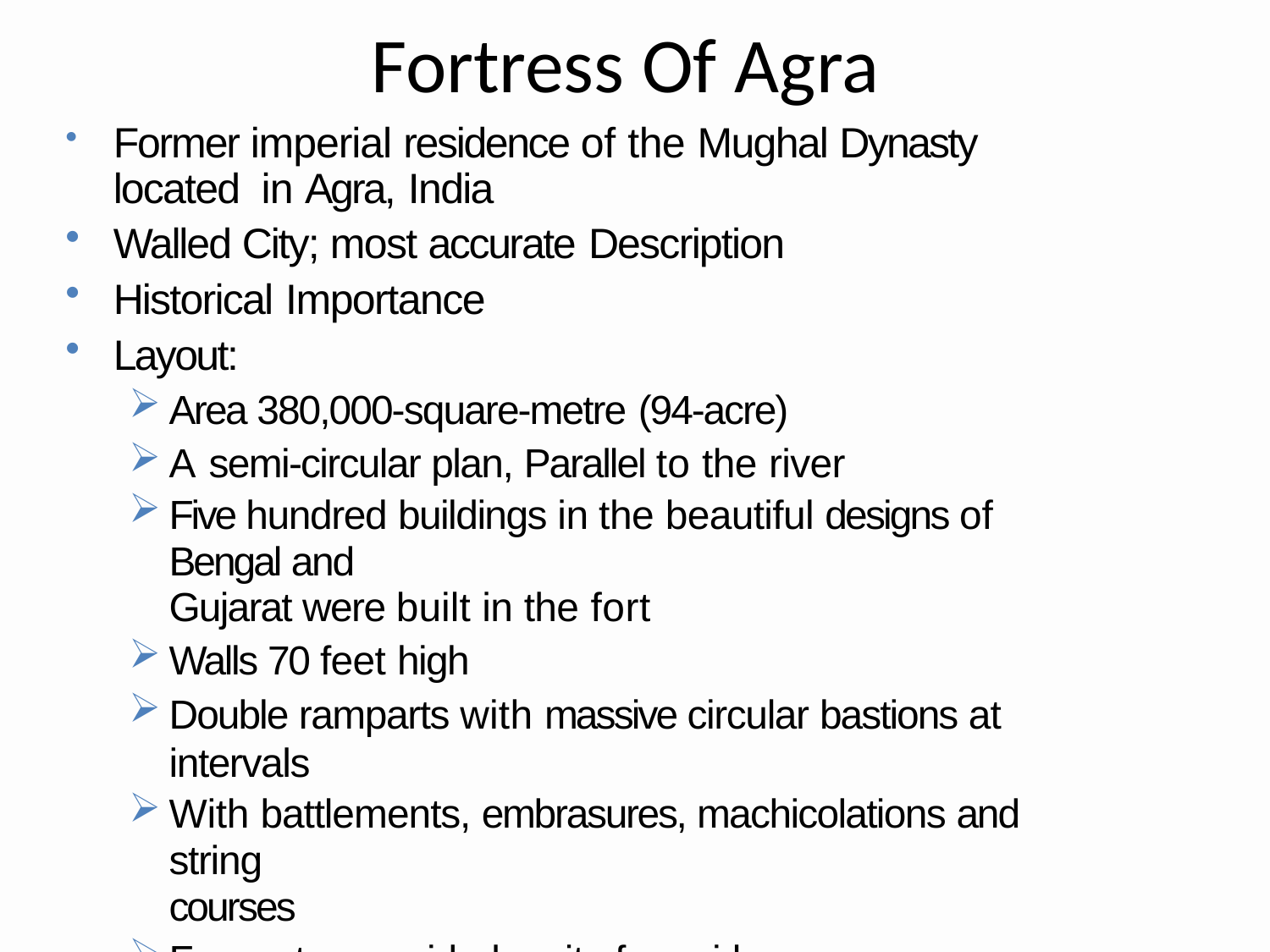

# Fortress Of Agra
Former imperial residence of the Mughal Dynasty located  in Agra, India
Walled City; most accurate Description
Historical Importance
Layout:
Area 380,000-square-metre (94-acre)
A  semi-circular plan, Parallel to the river
Five hundred buildings in the beautiful designs of Bengal and
Gujarat were built in the fort
Walls 70 feet high
Double ramparts with massive circular bastions at intervals
With battlements, embrasures, machicolations and string
courses
Four gates provided on its four sides
Delhi Gate & Lahore Gate are the most notable gates